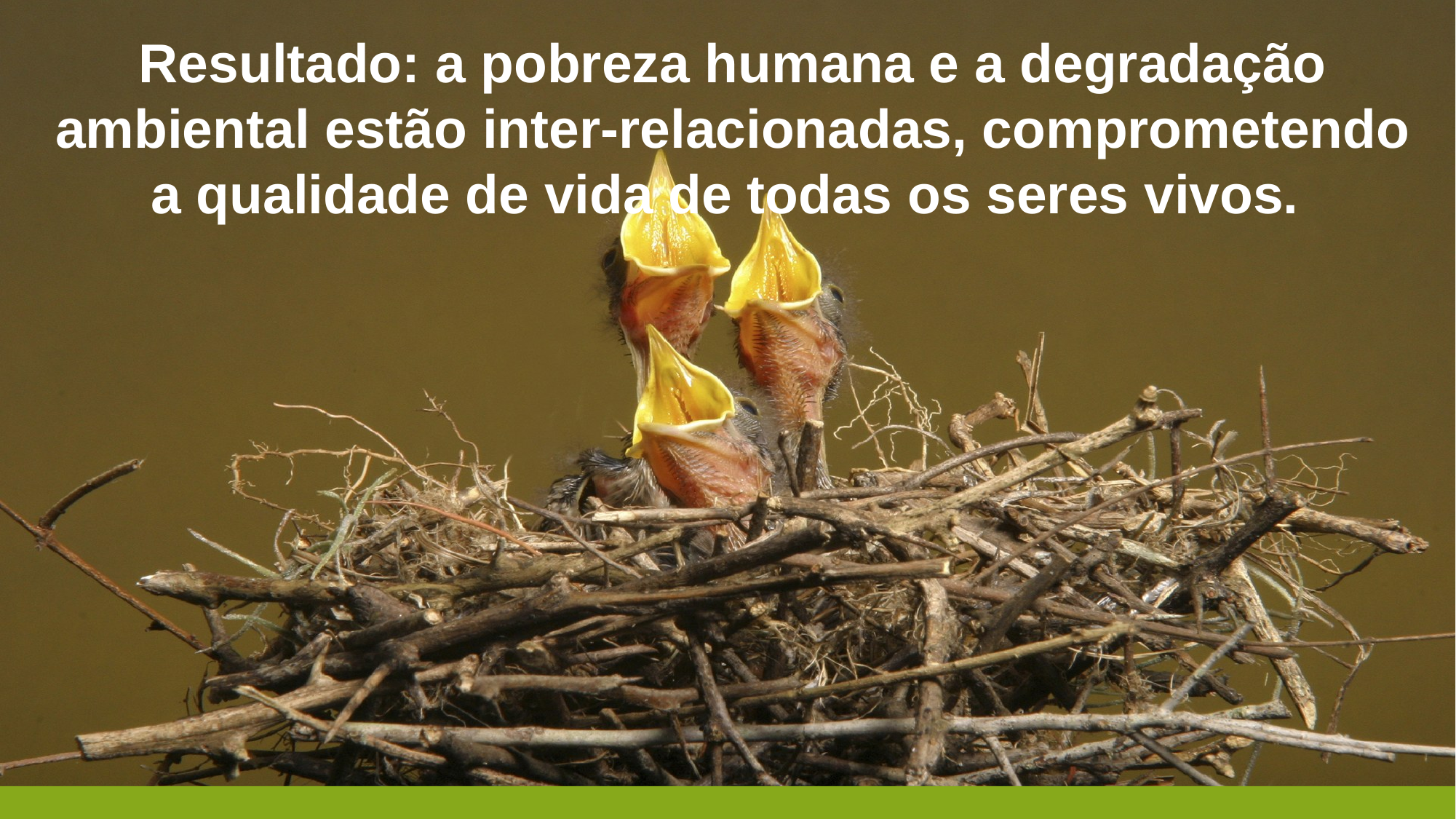

Resultado: a pobreza humana e a degradação ambiental estão inter-relacionadas, comprometendo a qualidade de vida de todas os seres vivos.